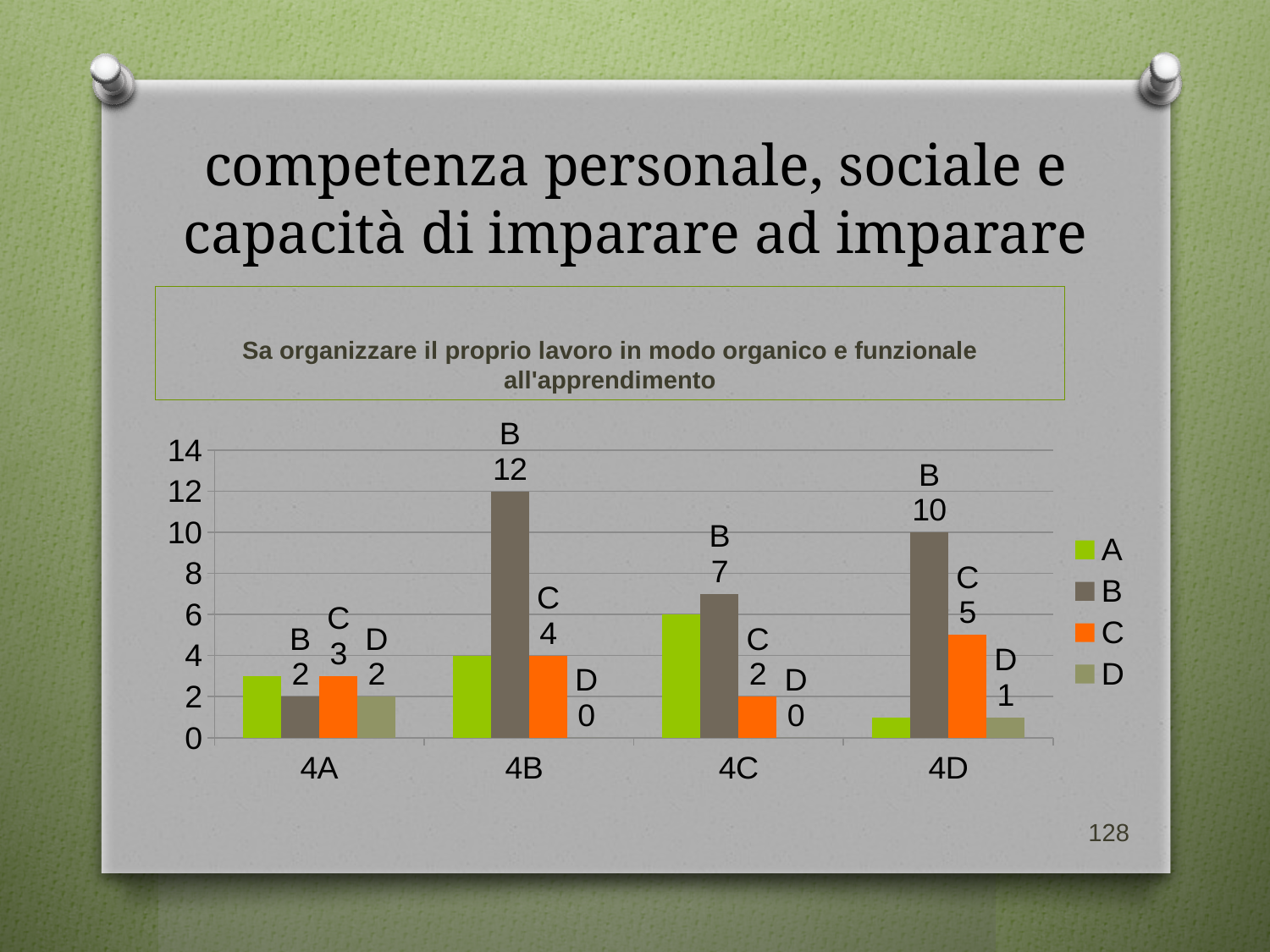

# competenza personale, sociale e capacità di imparare ad imparare
Sa organizzare il proprio lavoro in modo organico e funzionale all'apprendimento

### Chart

| Category | A | B | C | D |
|---|---|---|---|---|
| 4A | 3.0 | 2.0 | 3.0 | 2.0 |
| 4B  | 4.0 | 12.0 | 4.0 | 0.0 |
| 4C | 6.0 | 7.0 | 2.0 | 0.0 |
| 4D | 1.0 | 10.0 | 5.0 | 1.0 |
128